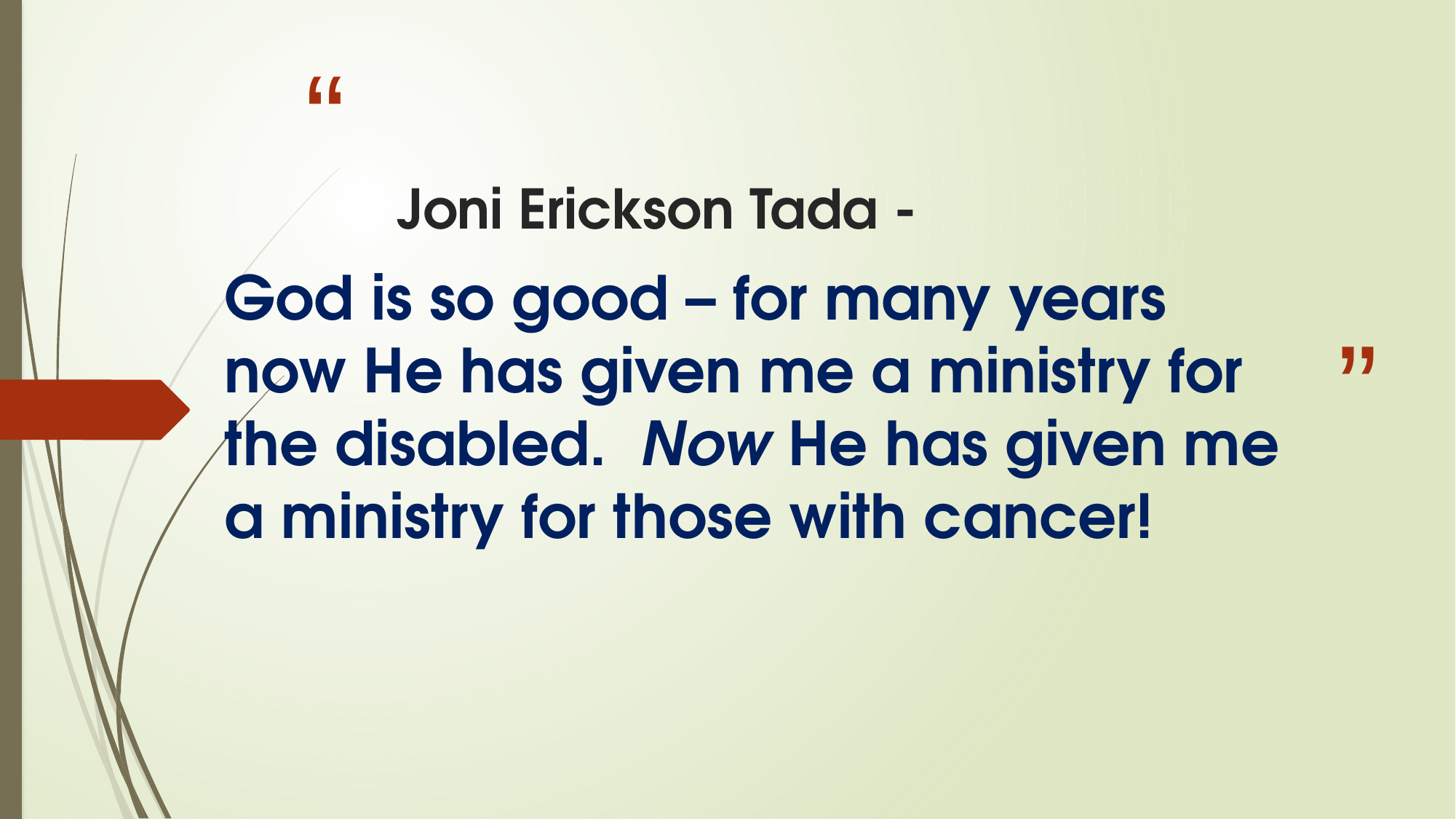

# Joni Erickson Tada -
God is so good – for many years now He has given me a ministry for the disabled.  Now He has given me a ministry for those with cancer!